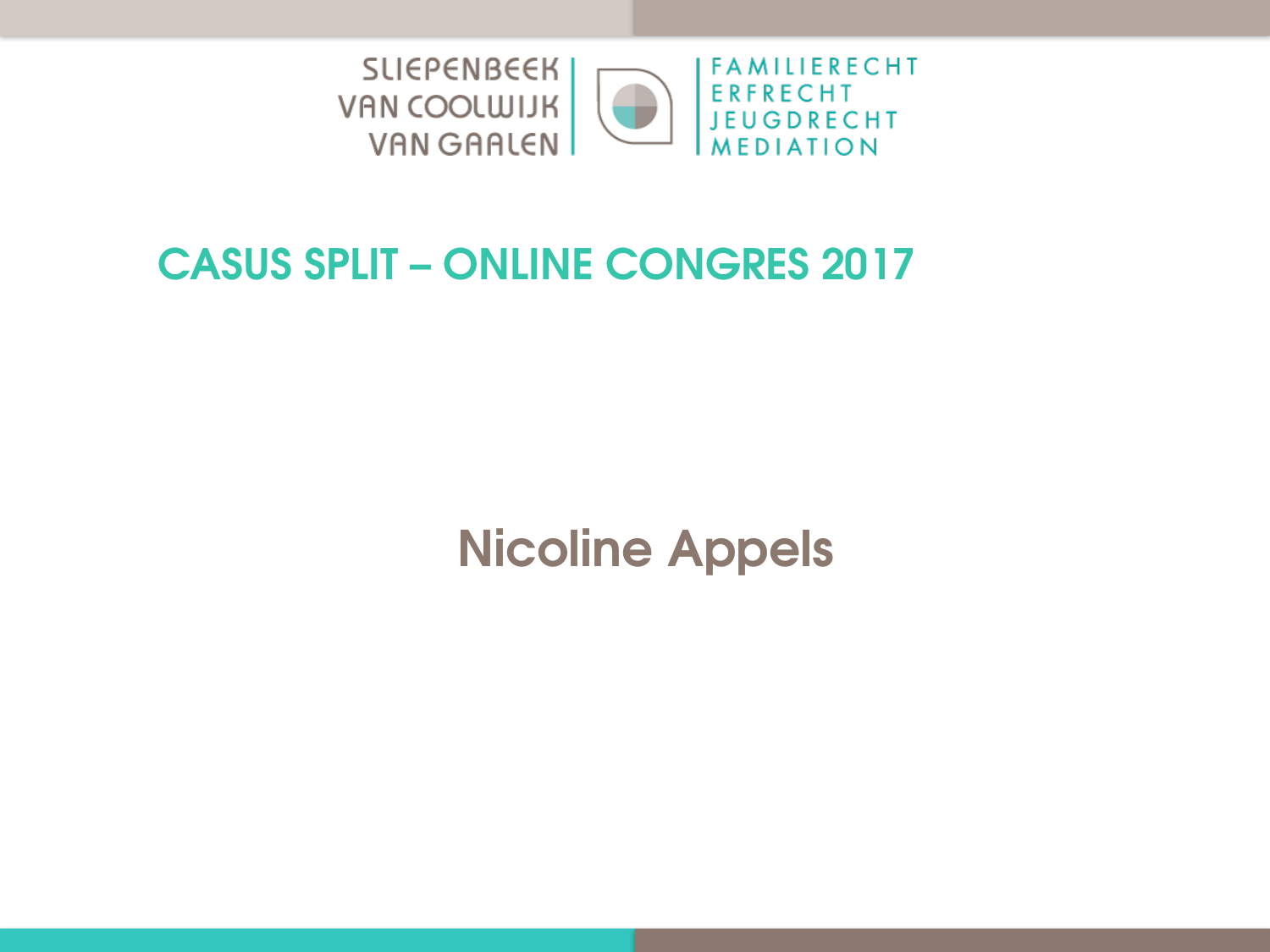

# CASUS SPLIT – ONLINE CONGRES 2017
Nicoline Appels